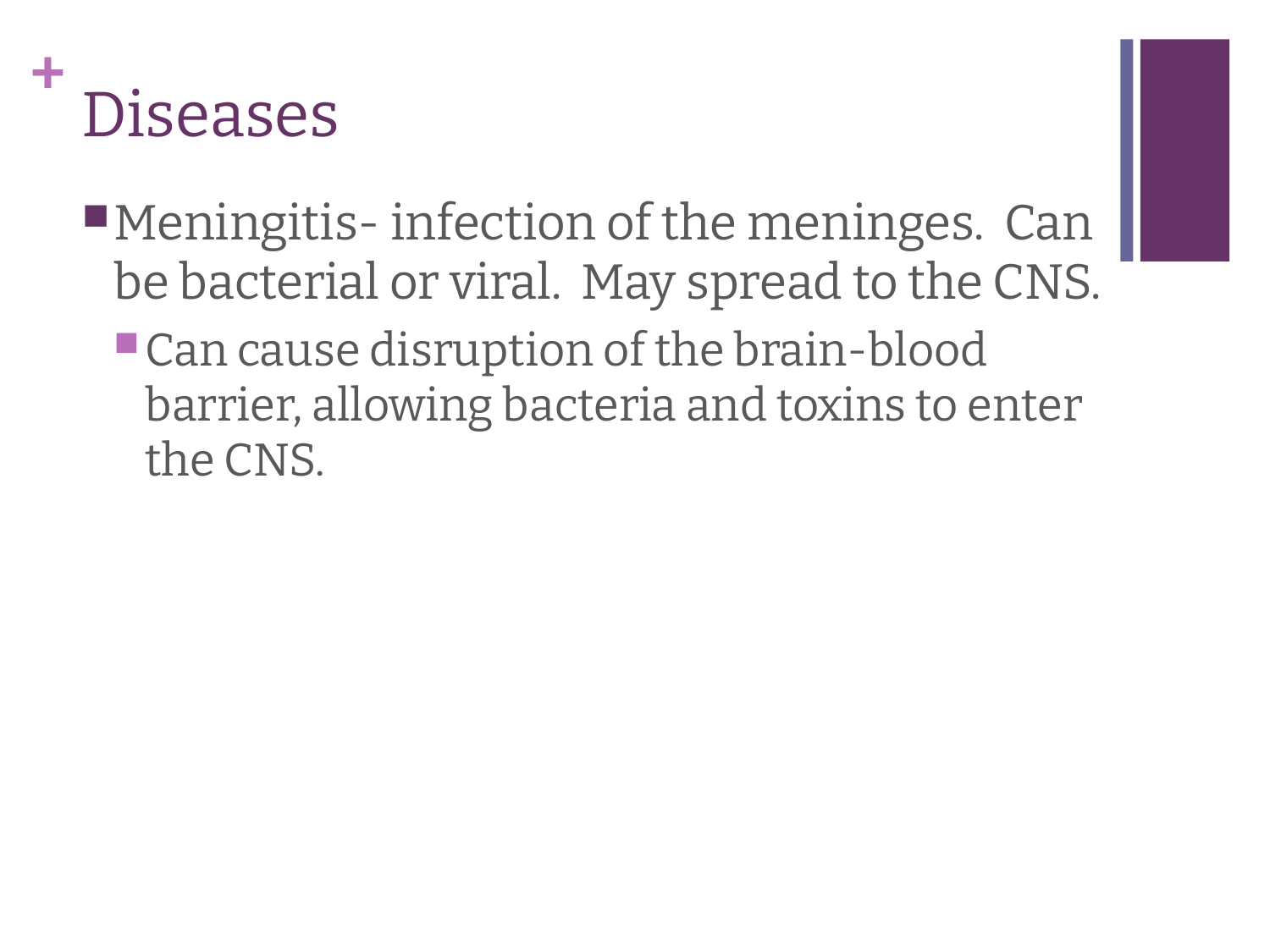

# Diseases
Meningitis- infection of the meninges.  Can be bacterial or viral.  May spread to the CNS.
Can cause disruption of the brain-blood barrier, allowing bacteria and toxins to enter the CNS.